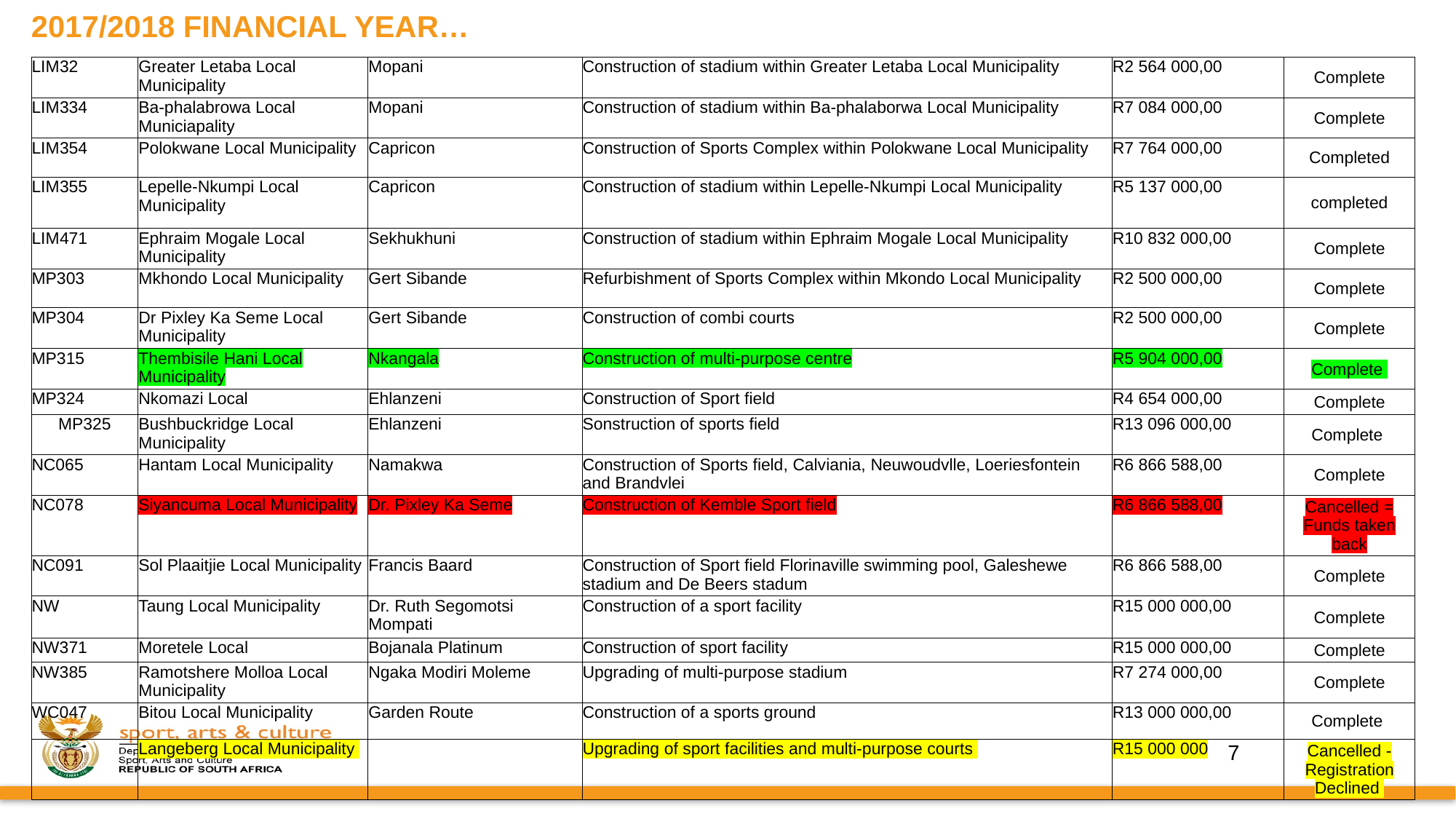

# 2017/2018 FINANCIAL YEAR…
| LIM32 | Greater Letaba Local Municipality | Mopani | Construction of stadium within Greater Letaba Local Municipality | R2 564 000,00 | Complete |
| --- | --- | --- | --- | --- | --- |
| LIM334 | Ba-phalabrowa Local Municiapality | Mopani | Construction of stadium within Ba-phalaborwa Local Municipality | R7 084 000,00 | Complete |
| LIM354 | Polokwane Local Municipality | Capricon | Construction of Sports Complex within Polokwane Local Municipality | R7 764 000,00 | Completed |
| LIM355 | Lepelle-Nkumpi Local Municipality | Capricon | Construction of stadium within Lepelle-Nkumpi Local Municipality | R5 137 000,00 | completed |
| LIM471 | Ephraim Mogale Local Municipality | Sekhukhuni | Construction of stadium within Ephraim Mogale Local Municipality | R10 832 000,00 | Complete |
| MP303 | Mkhondo Local Municipality | Gert Sibande | Refurbishment of Sports Complex within Mkondo Local Municipality | R2 500 000,00 | Complete |
| MP304 | Dr Pixley Ka Seme Local Municipality | Gert Sibande | Construction of combi courts | R2 500 000,00 | Complete |
| MP315 | Thembisile Hani Local Municipality | Nkangala | Construction of multi-purpose centre | R5 904 000,00 | Complete |
| MP324 | Nkomazi Local | Ehlanzeni | Construction of Sport field | R4 654 000,00 | Complete |
| MP325 | Bushbuckridge Local Municipality | Ehlanzeni | Sonstruction of sports field | R13 096 000,00 | Complete |
| NC065 | Hantam Local Municipality | Namakwa | Construction of Sports field, Calviania, Neuwoudvlle, Loeriesfontein and Brandvlei | R6 866 588,00 | Complete |
| NC078 | Siyancuma Local Municipality | Dr. Pixley Ka Seme | Construction of Kemble Sport field | R6 866 588,00 | Cancelled = Funds taken back |
| NC091 | Sol Plaaitjie Local Municipality | Francis Baard | Construction of Sport field Florinaville swimming pool, Galeshewe stadium and De Beers stadum | R6 866 588,00 | Complete |
| NW | Taung Local Municipality | Dr. Ruth Segomotsi Mompati | Construction of a sport facility | R15 000 000,00 | Complete |
| NW371 | Moretele Local | Bojanala Platinum | Construction of sport facility | R15 000 000,00 | Complete |
| NW385 | Ramotshere Molloa Local Municipality | Ngaka Modiri Moleme | Upgrading of multi-purpose stadium | R7 274 000,00 | Complete |
| WC047 | Bitou Local Municipality | Garden Route | Construction of a sports ground | R13 000 000,00 | Complete |
|  | Langeberg Local Municipality |  | Upgrading of sport facilities and multi-purpose courts | R15 000 000 | Cancelled - Registration Declined |
7